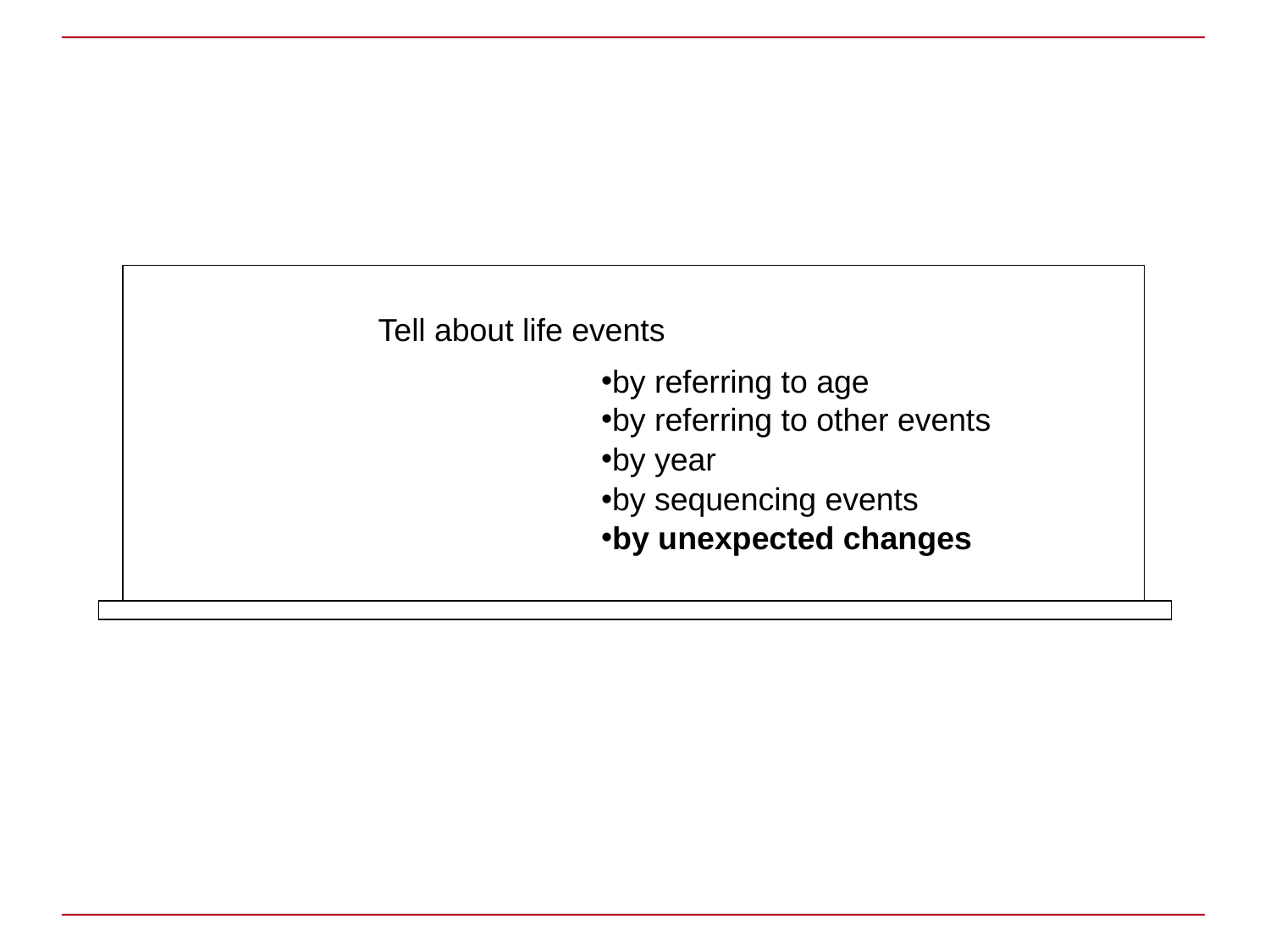

Tell about life events
by referring to age
by referring to other events
by year
by sequencing events
by unexpected changes